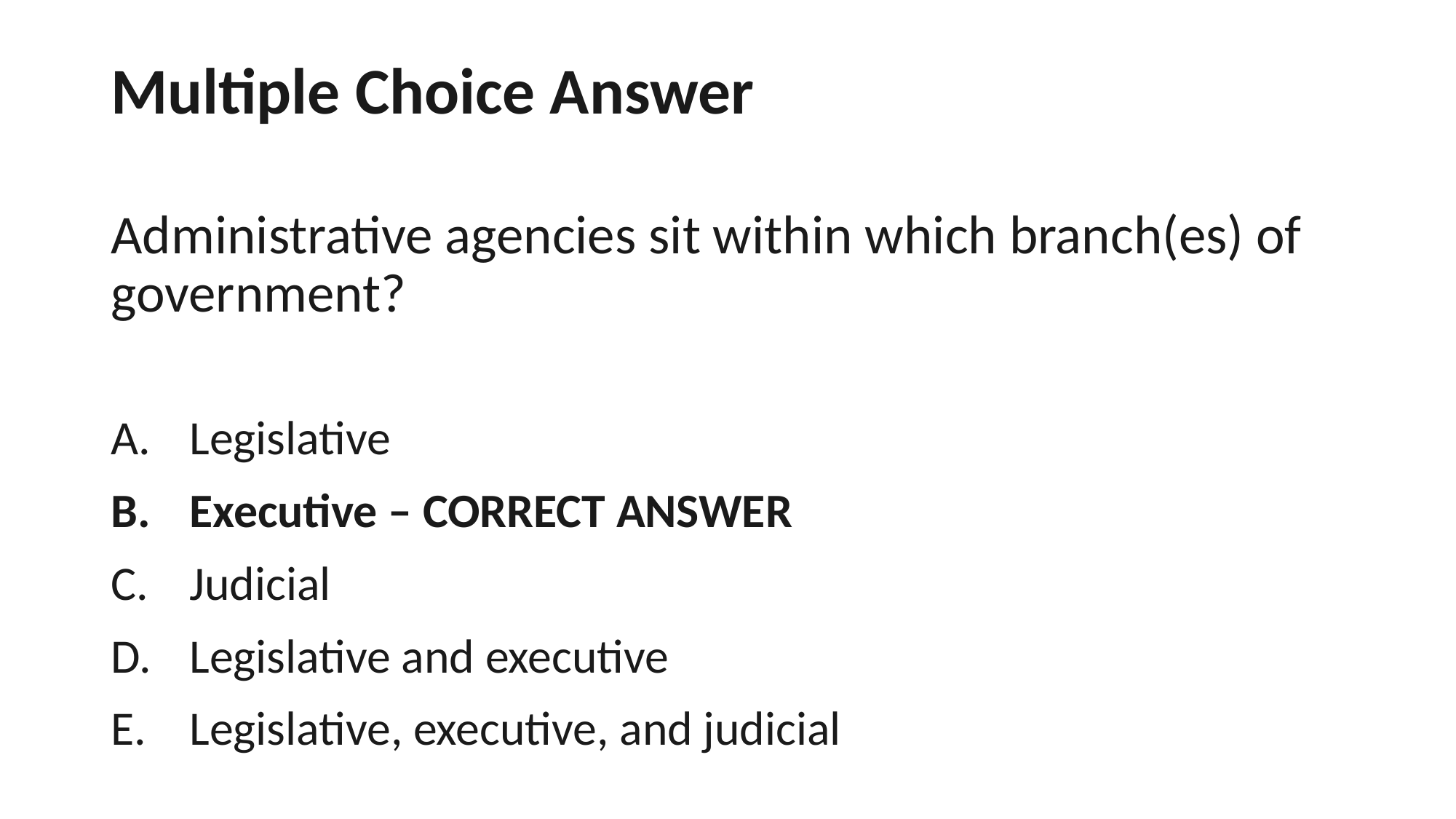

# Multiple Choice Answer Administrative agencies sit within which branch(es) of government?

Legislative
Executive – CORRECT ANSWER
Judicial
Legislative and executive
Legislative, executive, and judicial